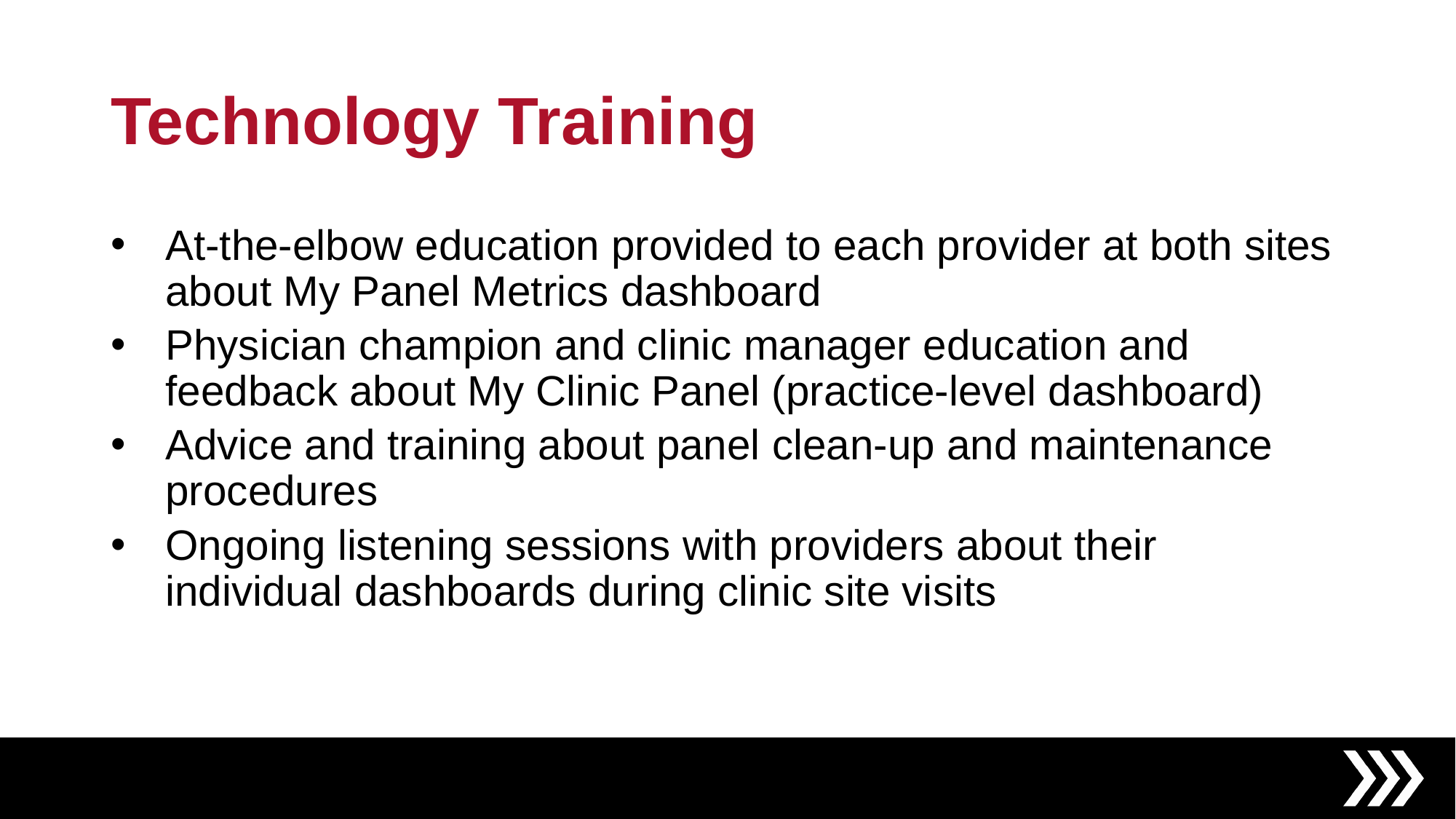

# Technology Training
At-the-elbow education provided to each provider at both sites about My Panel Metrics dashboard
Physician champion and clinic manager education and feedback about My Clinic Panel (practice-level dashboard)
Advice and training about panel clean-up and maintenance procedures
Ongoing listening sessions with providers about their individual dashboards during clinic site visits